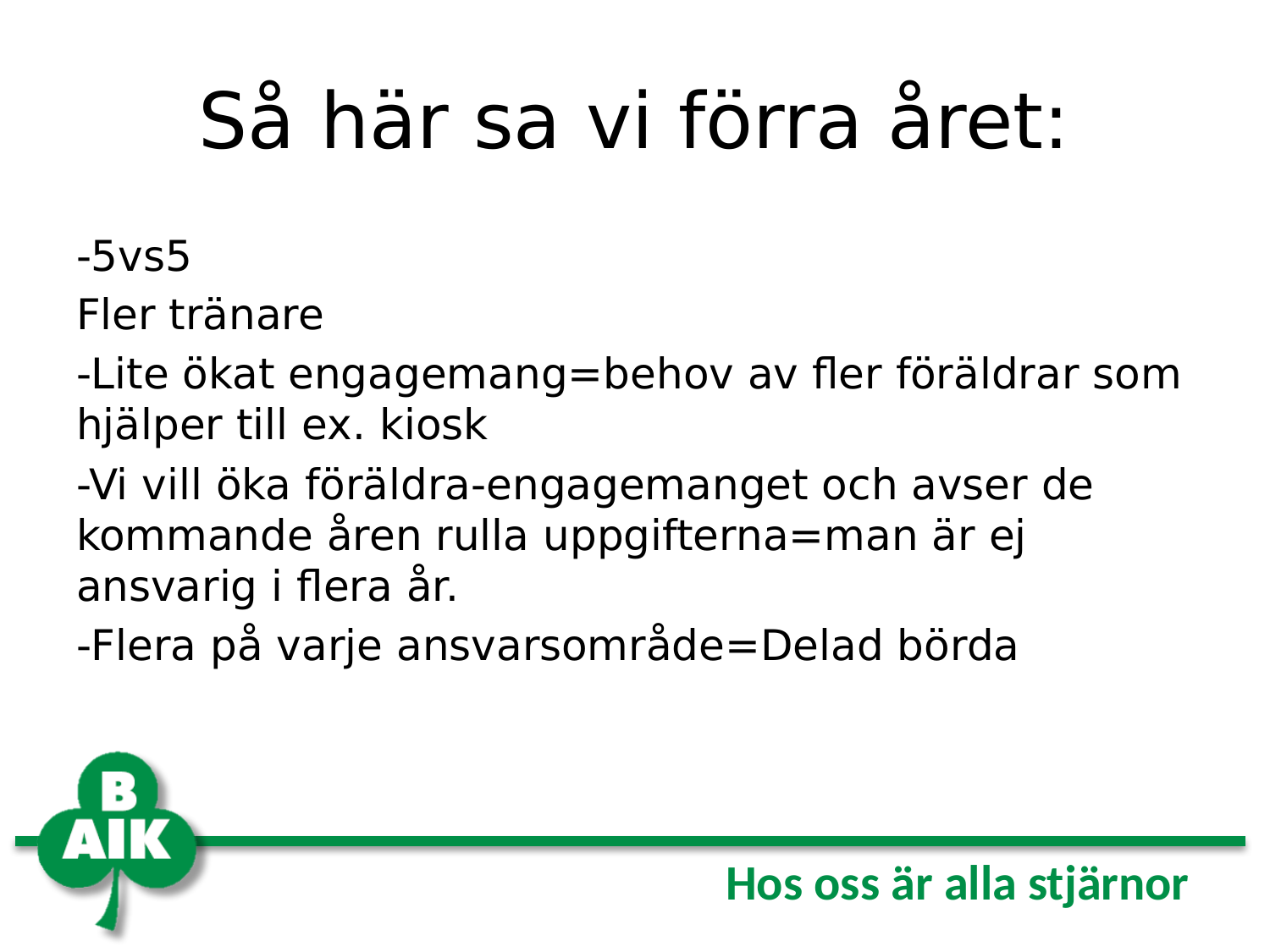

# Så här sa vi förra året:
-5vs5
Fler tränare
-Lite ökat engagemang=behov av fler föräldrar som hjälper till ex. kiosk
-Vi vill öka föräldra-engagemanget och avser de kommande åren rulla uppgifterna=man är ej ansvarig i flera år.
-Flera på varje ansvarsområde=Delad börda